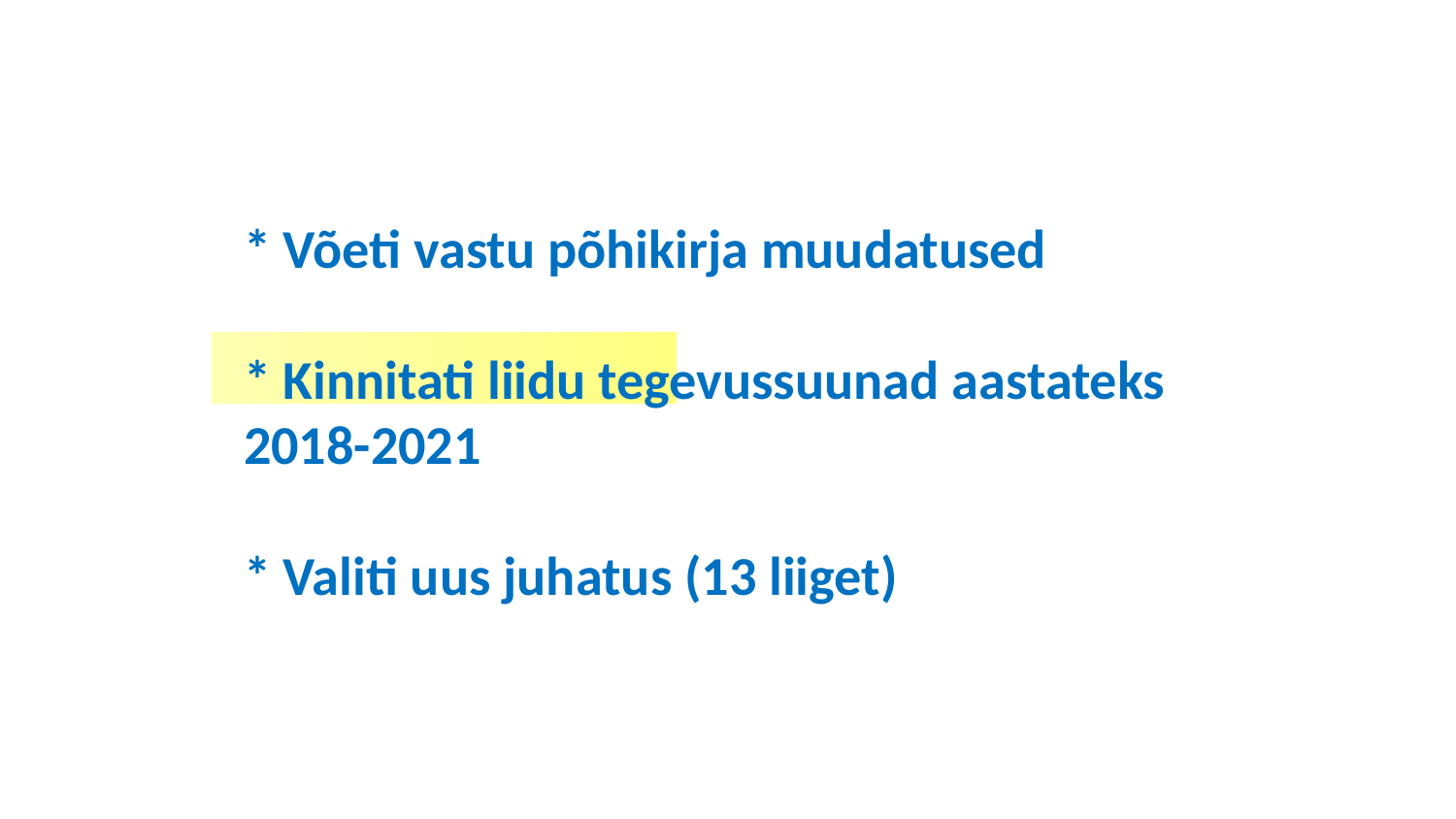

# * Võeti vastu põhikirja muudatused * Kinnitati liidu tegevussuunad aastateks 2018-2021 * Valiti uus juhatus (13 liiget)